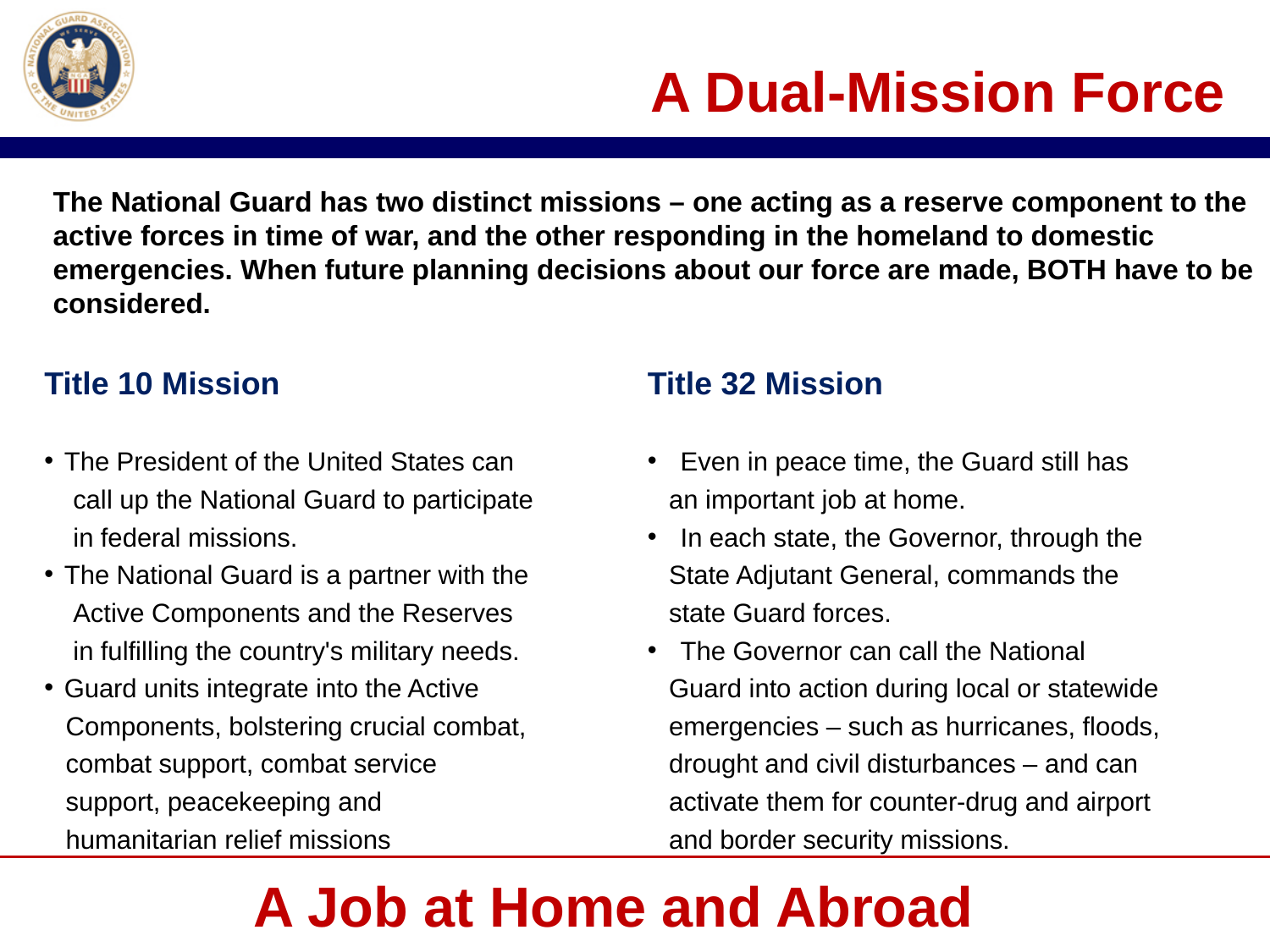

# A Dual-Mission Force
The National Guard has two distinct missions – one acting as a reserve component to the
active forces in time of war, and the other responding in the homeland to domestic
emergencies. When future planning decisions about our force are made, BOTH have to be
considered.

Title 10 Mission

  The President of the United States can
    call up the National Guard to participate
    in federal missions.
  The National Guard is a partner with the
    Active Components and the Reserves
    in fulfilling the country's military needs.
  Guard units integrate into the Active
   Components, bolstering crucial combat,
   combat support, combat service
   support, peacekeeping and
   humanitarian relief missions
Title 32 Mission

  Even in peace time, the Guard still has
   an important job at home.
  In each state, the Governor, through the
   State Adjutant General, commands the
   state Guard forces.
  The Governor can call the National
   Guard into action during local or statewide
   emergencies – such as hurricanes, floods,
   drought and civil disturbances – and can
   activate them for counter-drug and airport
   and border security missions.

A Job at Home and Abroad